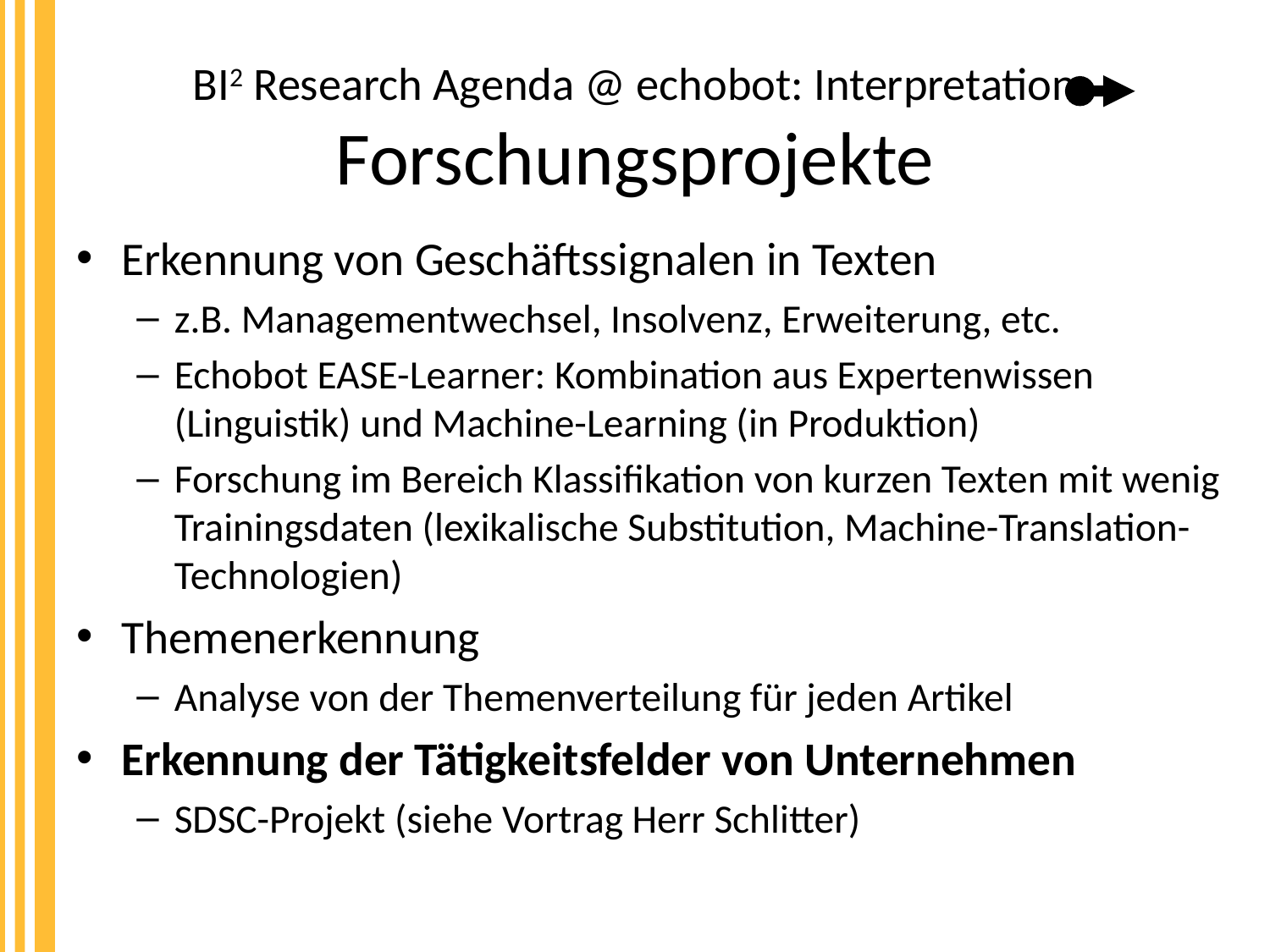

# BI2 Research Agenda @ echobot: Interpretation Forschungsprojekte

Erkennung von Geschäftssignalen in Texten
z.B. Managementwechsel, Insolvenz, Erweiterung, etc.
Echobot EASE-Learner: Kombination aus Expertenwissen (Linguistik) und Machine-Learning (in Produktion)
Forschung im Bereich Klassifikation von kurzen Texten mit wenig Trainingsdaten (lexikalische Substitution, Machine-Translation-Technologien)
Themenerkennung
Analyse von der Themenverteilung für jeden Artikel
Erkennung der Tätigkeitsfelder von Unternehmen
SDSC-Projekt (siehe Vortrag Herr Schlitter)